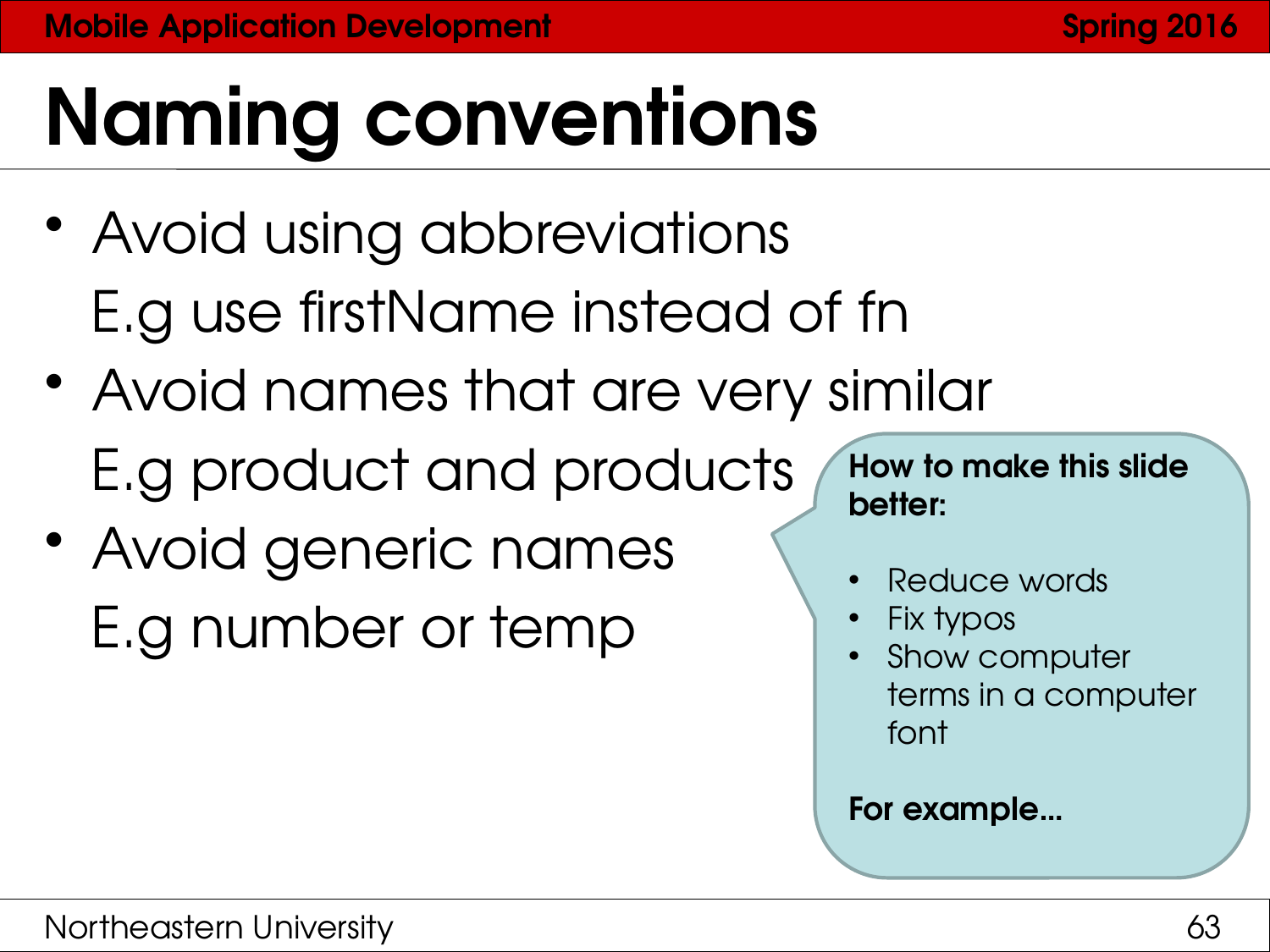

# Naming conventions
Avoid using abbreviations
   E.g use firstName instead of fn
Avoid names that are very similar
   E.g product and products
Avoid generic names
   E.g number or temp

How to make this slide better:

Reduce words
Fix typos
Show computer terms in a computer font
For example…